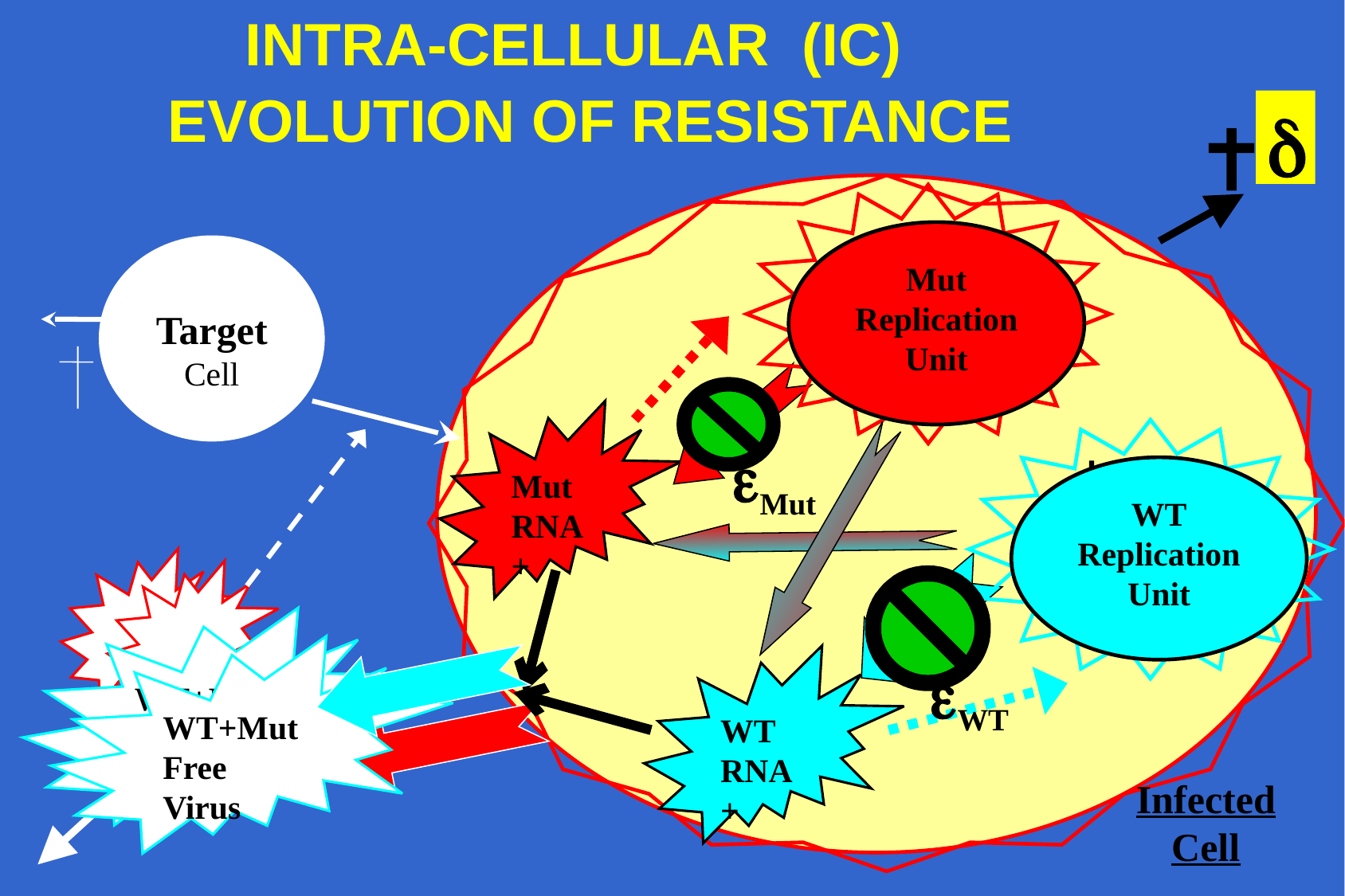

INTRA-CELLULAR  (IC)
EVOLUTION OF RESISTANCE
δ

Mut
Replication Unit

Target Cell

Mut
RNA+

εMut
WT
Replication Unit

WT+Mut
Free
Virus
WT+Mut
Free
Virus

WT
RNA+
εWT

Infected
Cell